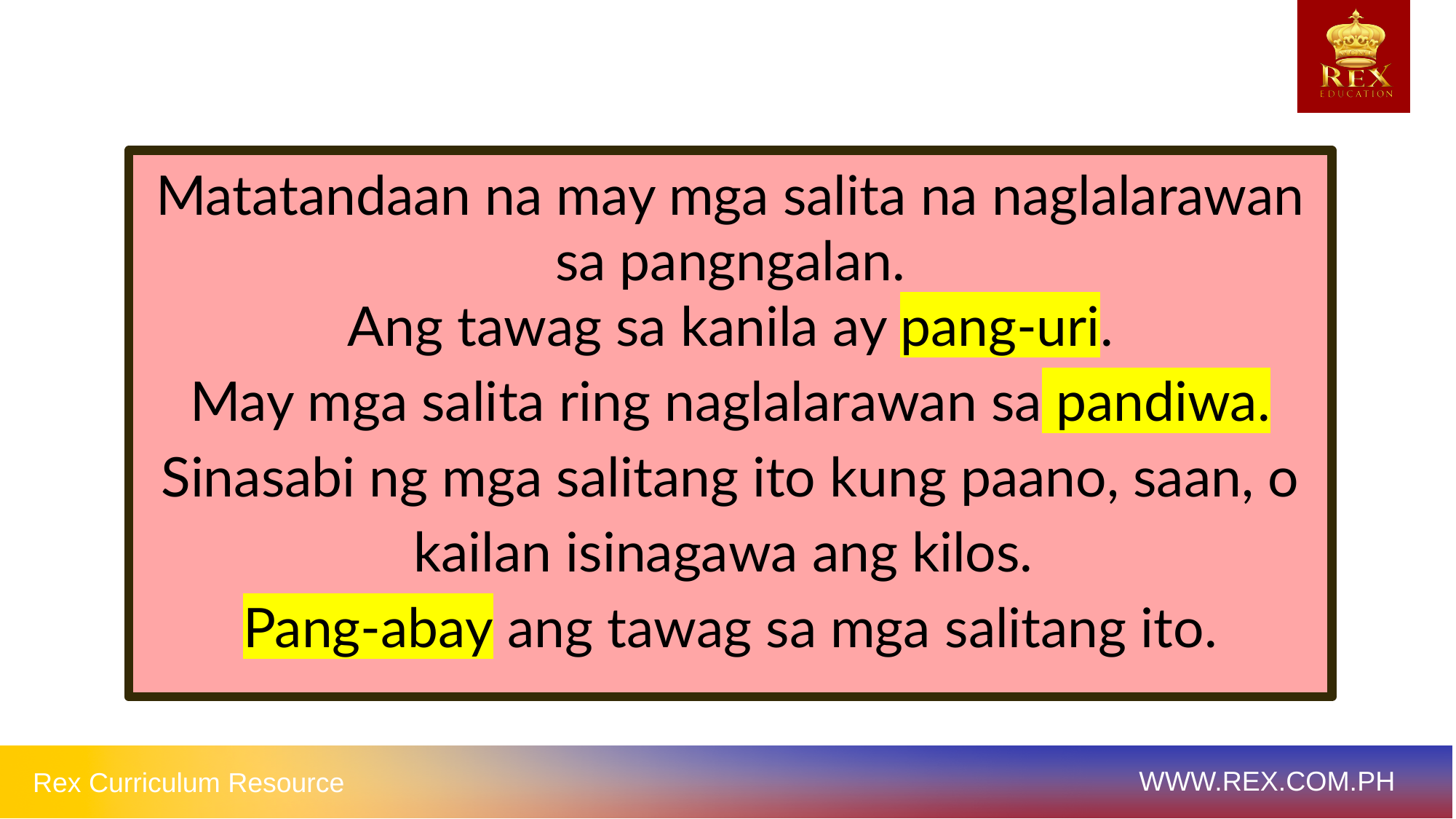

Matatandaan na may mga salita na naglalarawan sa pangngalan.
Ang tawag sa kanila ay pang-uri.
May mga salita ring naglalarawan sa pandiwa. Sinasabi ng mga salitang ito kung paano, saan, o kailan isinagawa ang kilos.
Pang-abay ang tawag sa mga salitang ito.